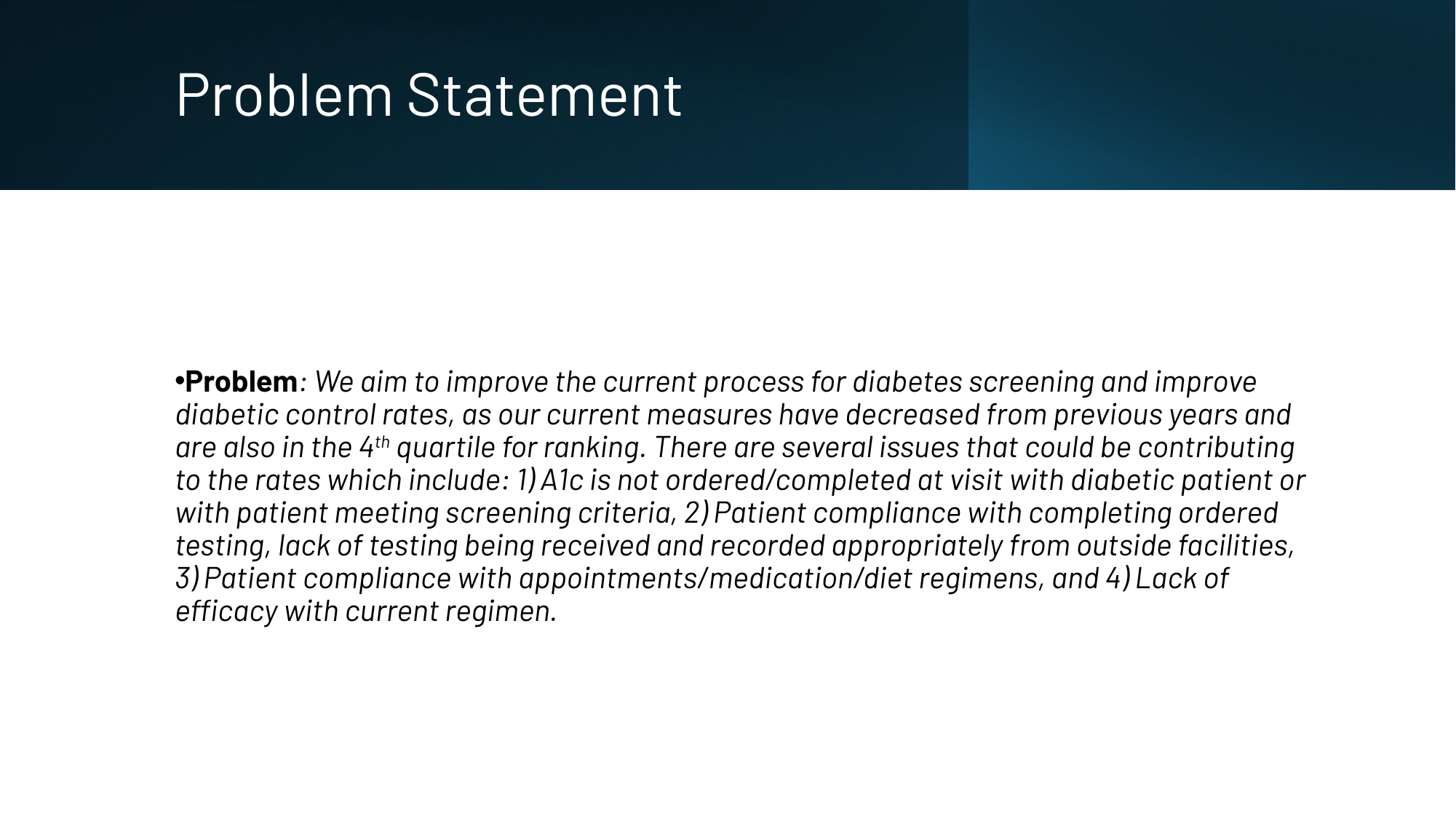

# Problem Statement
Problem: We aim to improve the current process for diabetes screening and improve diabetic control rates, as our current measures have decreased from previous years and are also in the 4th quartile for ranking. There are several issues that could be contributing to the rates which include: 1) A1c is not ordered/completed at visit with diabetic patient or with patient meeting screening criteria, 2) Patient compliance with completing ordered testing, lack of testing being received and recorded appropriately from outside facilities, 3) Patient compliance with appointments/medication/diet regimens, and 4) Lack of efficacy with current regimen.